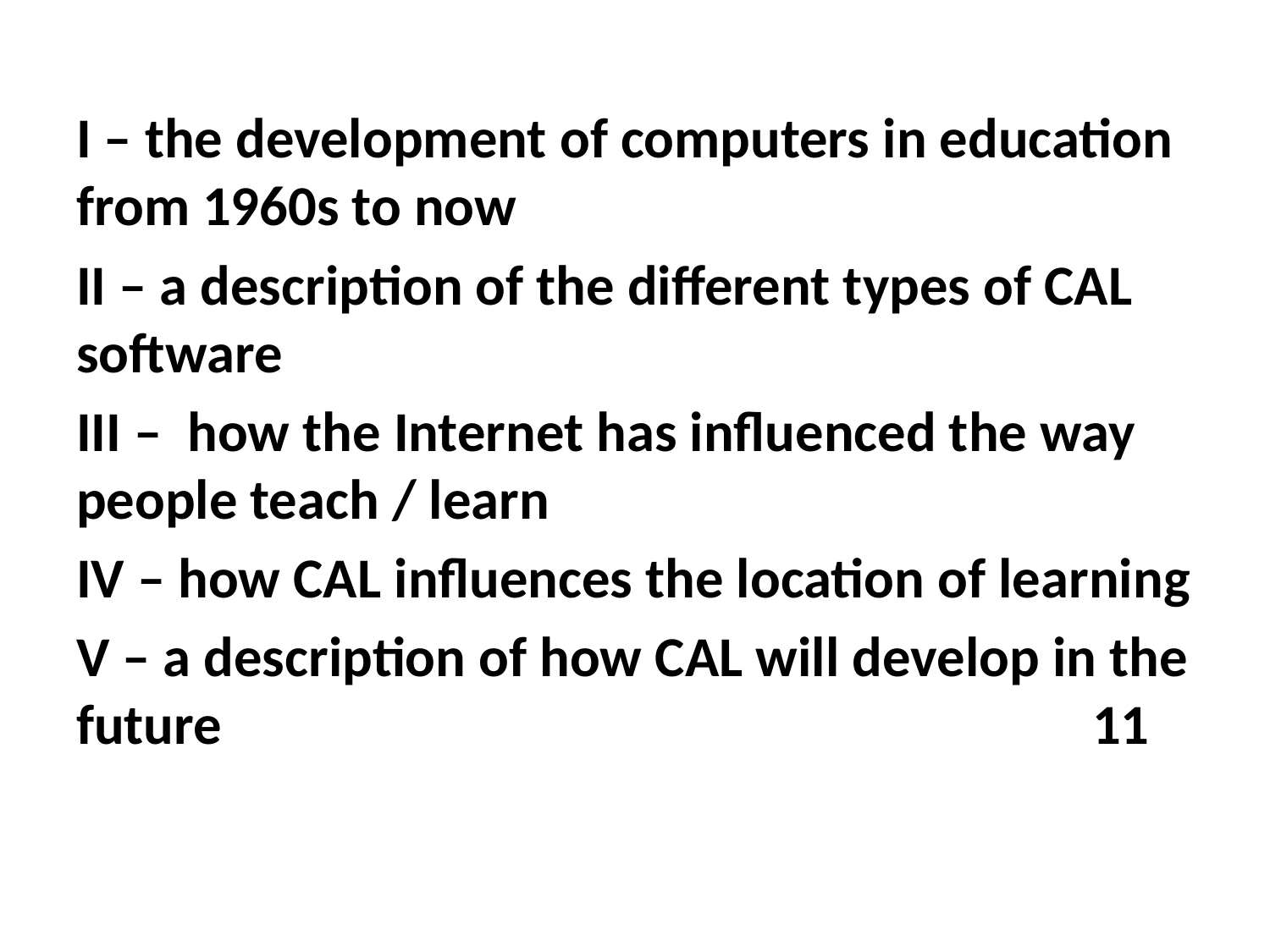

#
I – the development of computers in education from 1960s to now
II – a description of the different types of CAL software
III –  how the Internet has influenced the way people teach / learn
IV – how CAL influences the location of learning
V – a description of how CAL will develop in the future							11